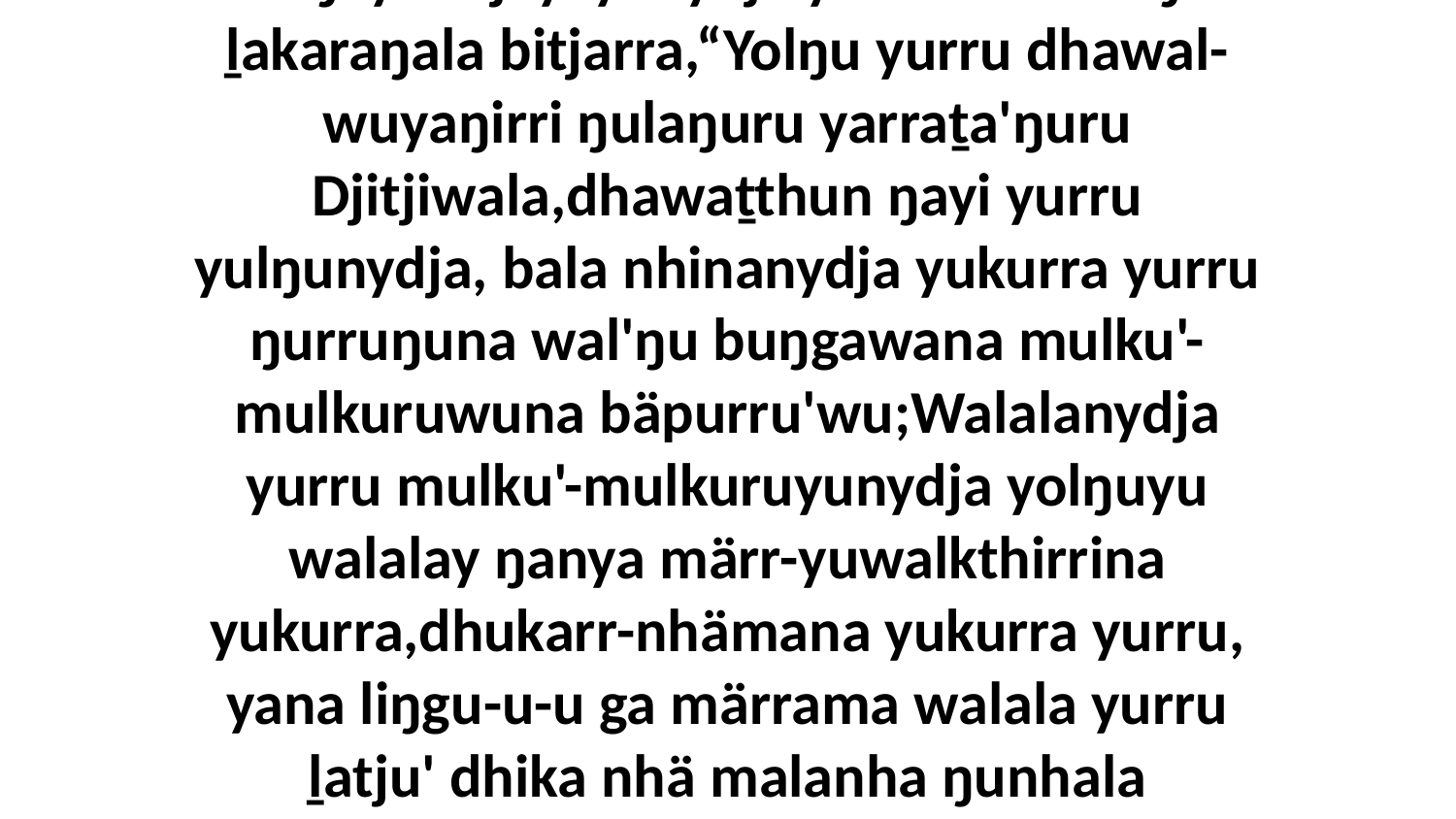

12 Ga ŋayi Yitjayayunydja yukurrana waŋana ḻakaraŋala bitjarra,“Yolŋu yurru dhawal-wuyaŋirri ŋulaŋuru yarraṯa'ŋuru Djitjiwala,dhawaṯthun ŋayi yurru yulŋunydja, bala nhinanydja yukurra yurru ŋurruŋuna wal'ŋu buŋgawana mulku'-mulkuruwuna bäpurru'wu;Walalanydja yurru mulku'-mulkuruyunydja yolŋuyu walalay ŋanya märr-yuwalkthirrina yukurra,dhukarr-nhämana yukurra yurru, yana liŋgu-u-u ga märrama walala yurru ḻatju' dhika nhä malanha ŋunhala djiwarr'ŋurana.”